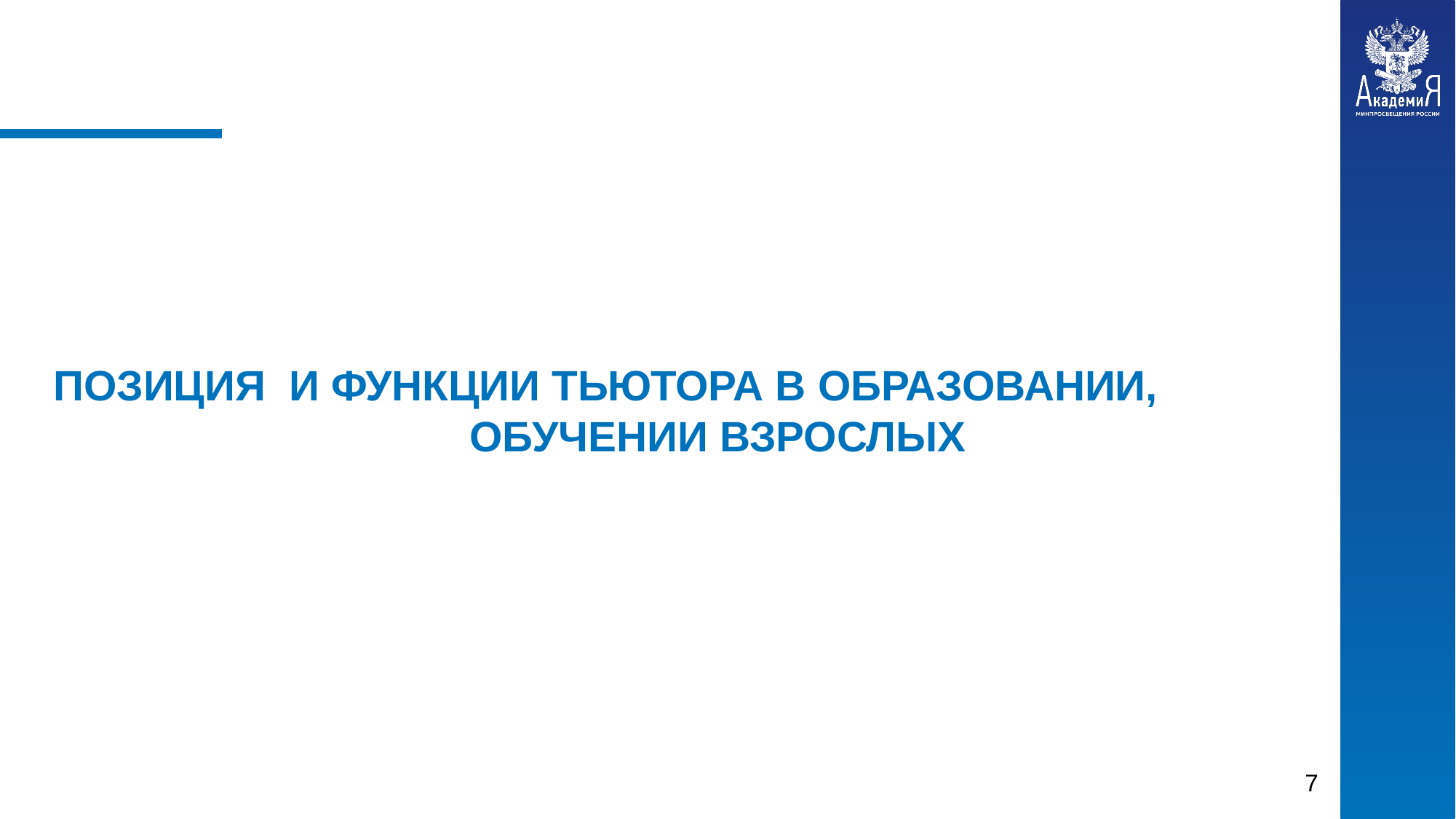

ПОЗИЦИЯ  И ФУНКЦИИ ТЬЮТОРА В ОБРАЗОВАНИИ,                     ОБУЧЕНИИ ВЗРОСЛЫХ